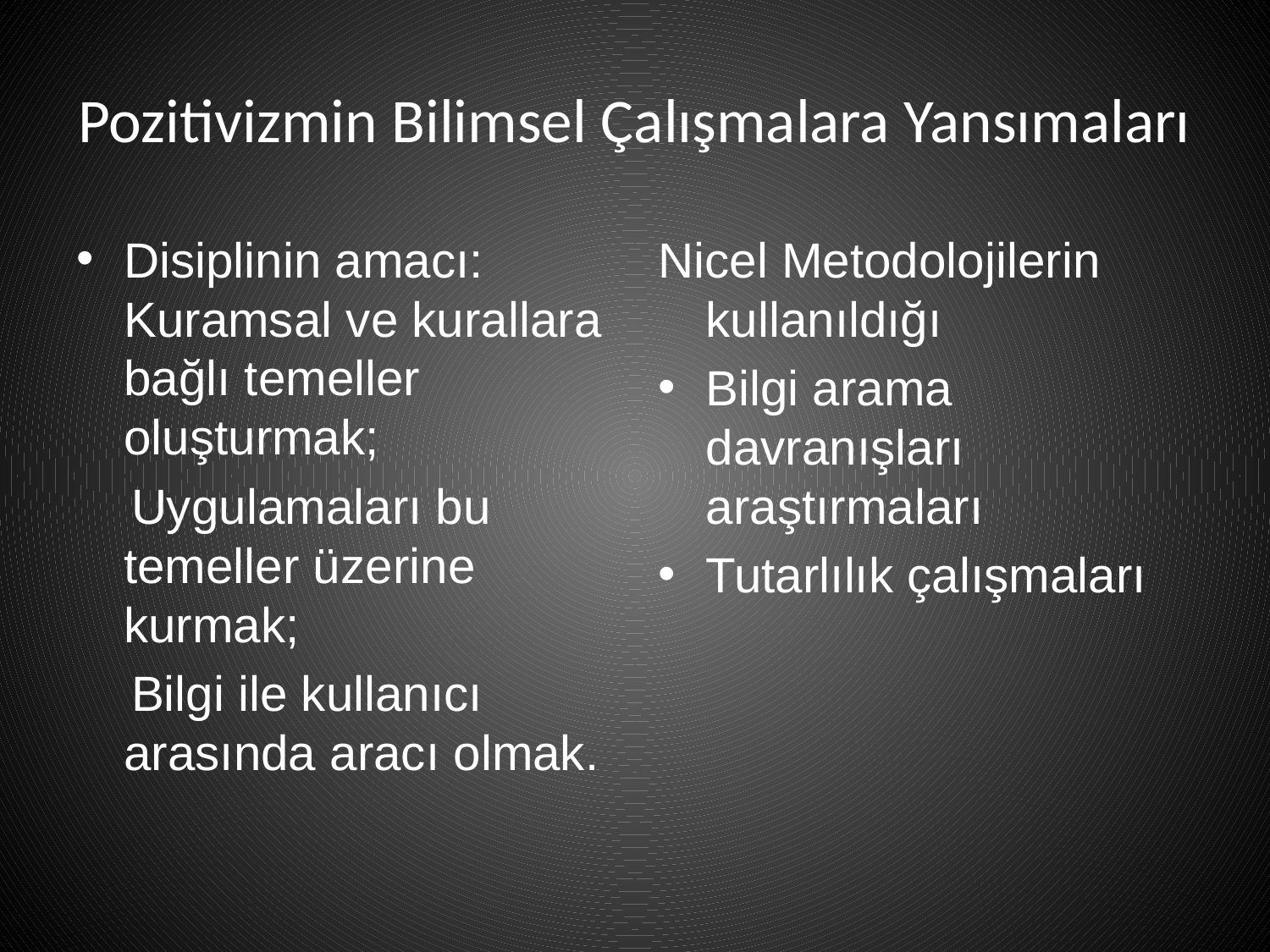

# Pozitivizmin Bilimsel Çalışmalara Yansımaları
Disiplinin amacı: Kuramsal ve kurallara bağlı temeller oluşturmak;
    Uygulamaları bu temeller üzerine kurmak;
    Bilgi ile kullanıcı arasında aracı olmak.

Nicel Metodolojilerin kullanıldığı
Bilgi arama davranışları araştırmaları
Tutarlılık çalışmaları